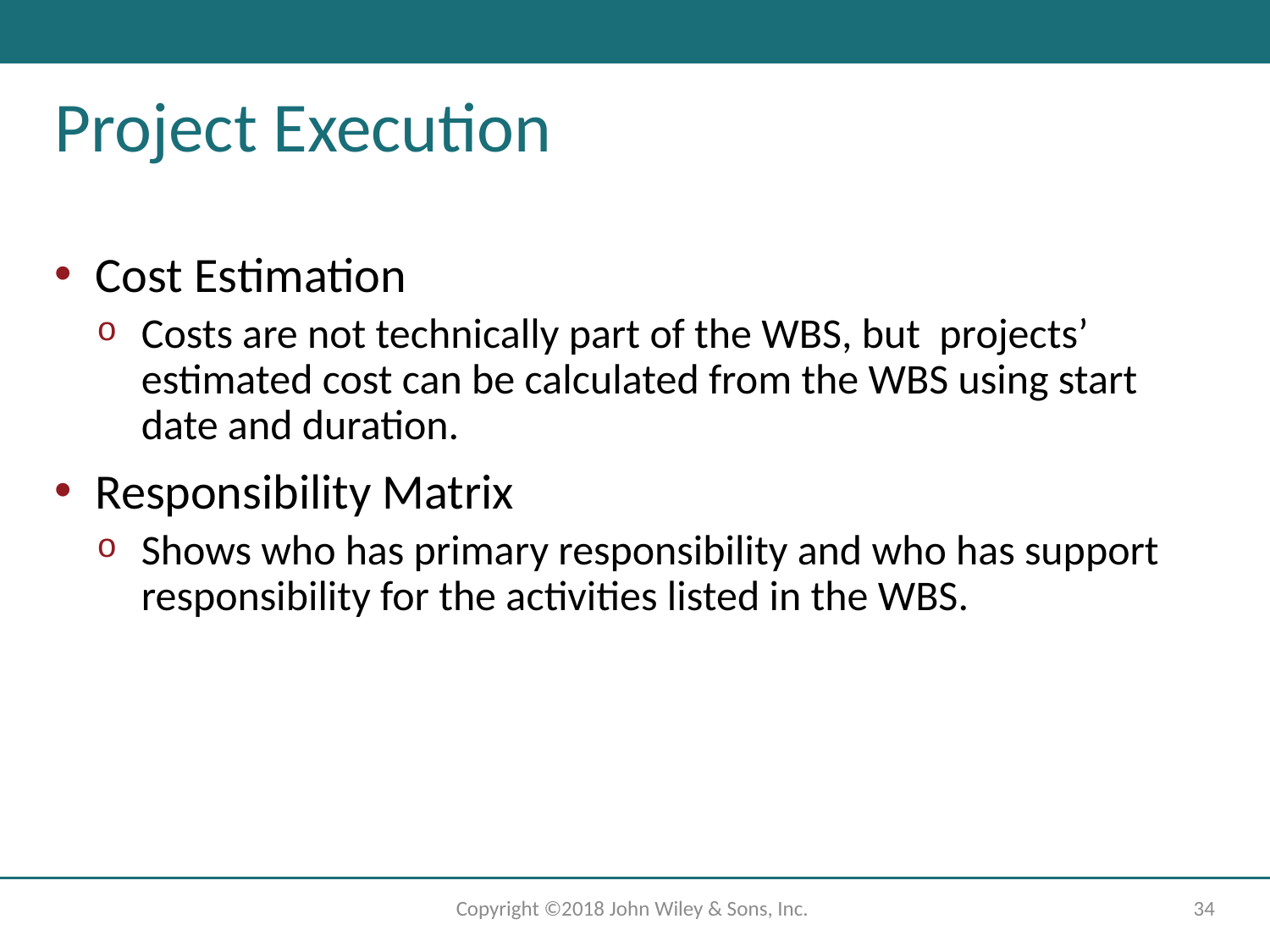

# Project Execution
Cost Estimation
Costs are not technically part of the WBS, but  projects’ estimated cost can be calculated from the WBS using start date and duration.
Responsibility Matrix
Shows who has primary responsibility and who has support responsibility for the activities listed in the WBS.

Copyright ©2018 John Wiley & Sons, Inc.
34